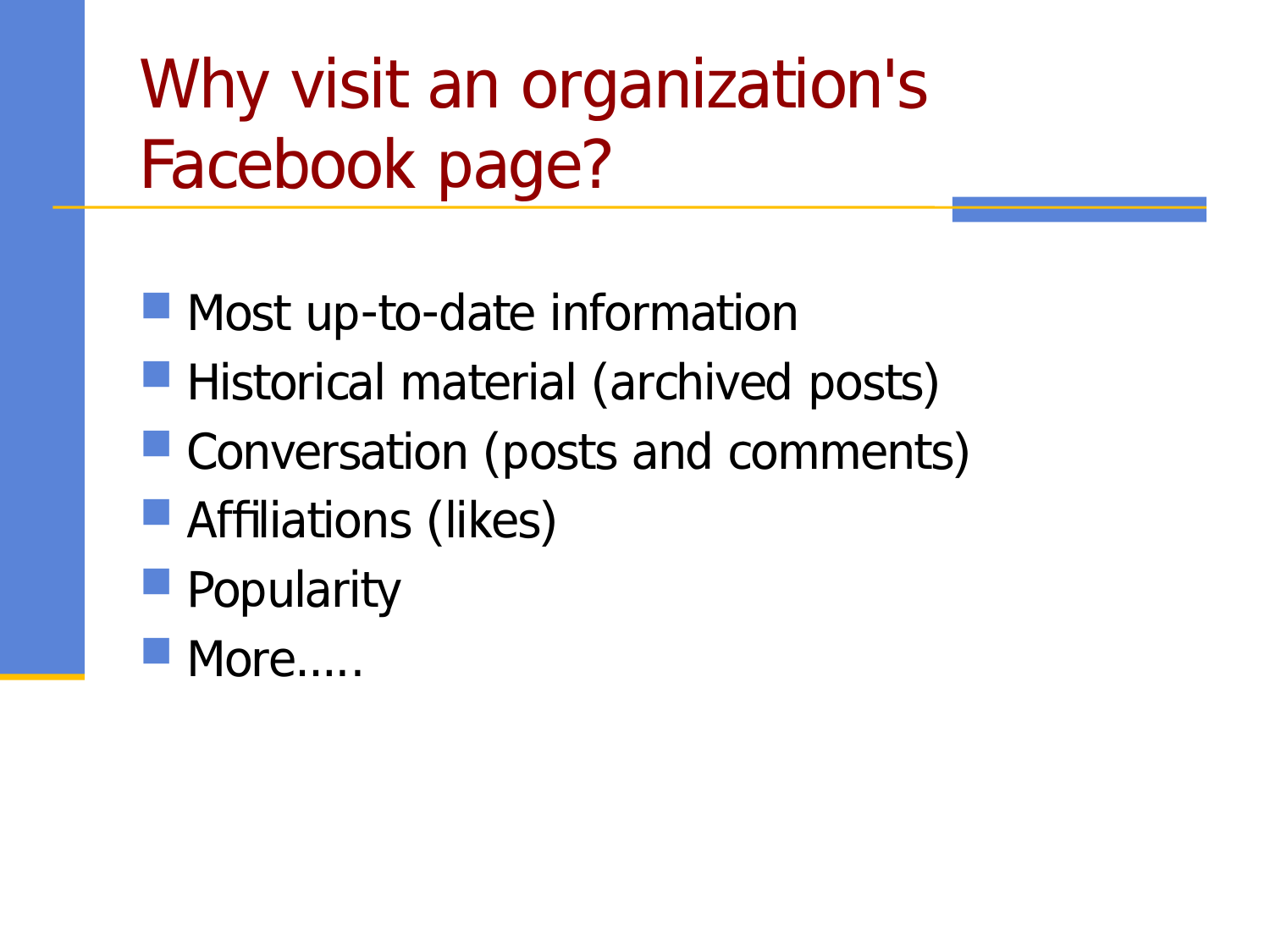

# Why visit an organization's Facebook page?
Most up-to-date information
Historical material (archived posts)
Conversation (posts and comments)
Affiliations (likes)
Popularity
More…..